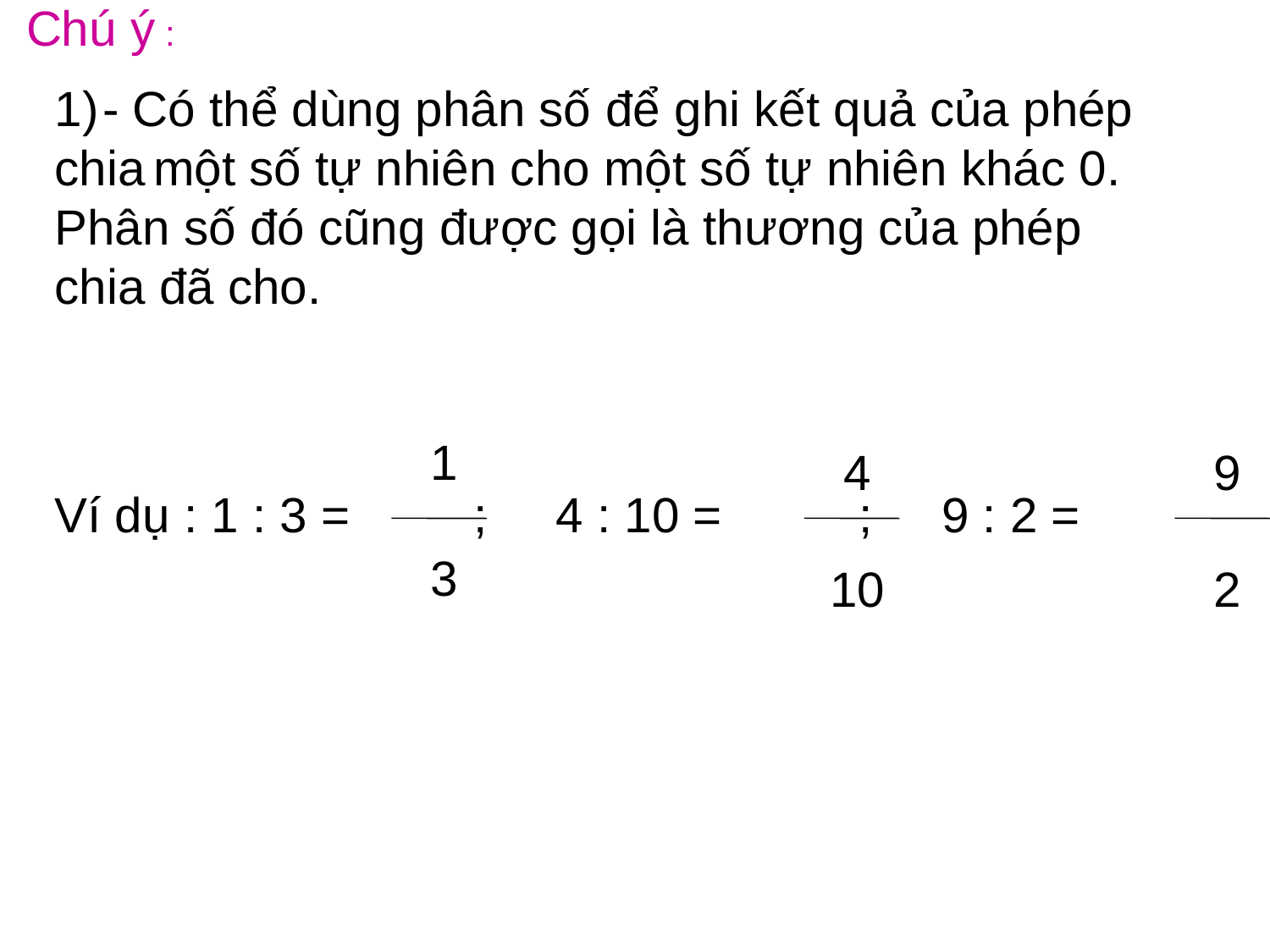

Chú ý :
- Có thể dùng phân số để ghi kết quả của phép
chia một số tự nhiên cho một số tự nhiên khác 0.
Phân số đó cũng được gọi là thương của phép
chia đã cho.
#
1
4
9
Ví dụ : 1 : 3 =         ;     4 : 10 =          ;     9 : 2 =

3
10
2